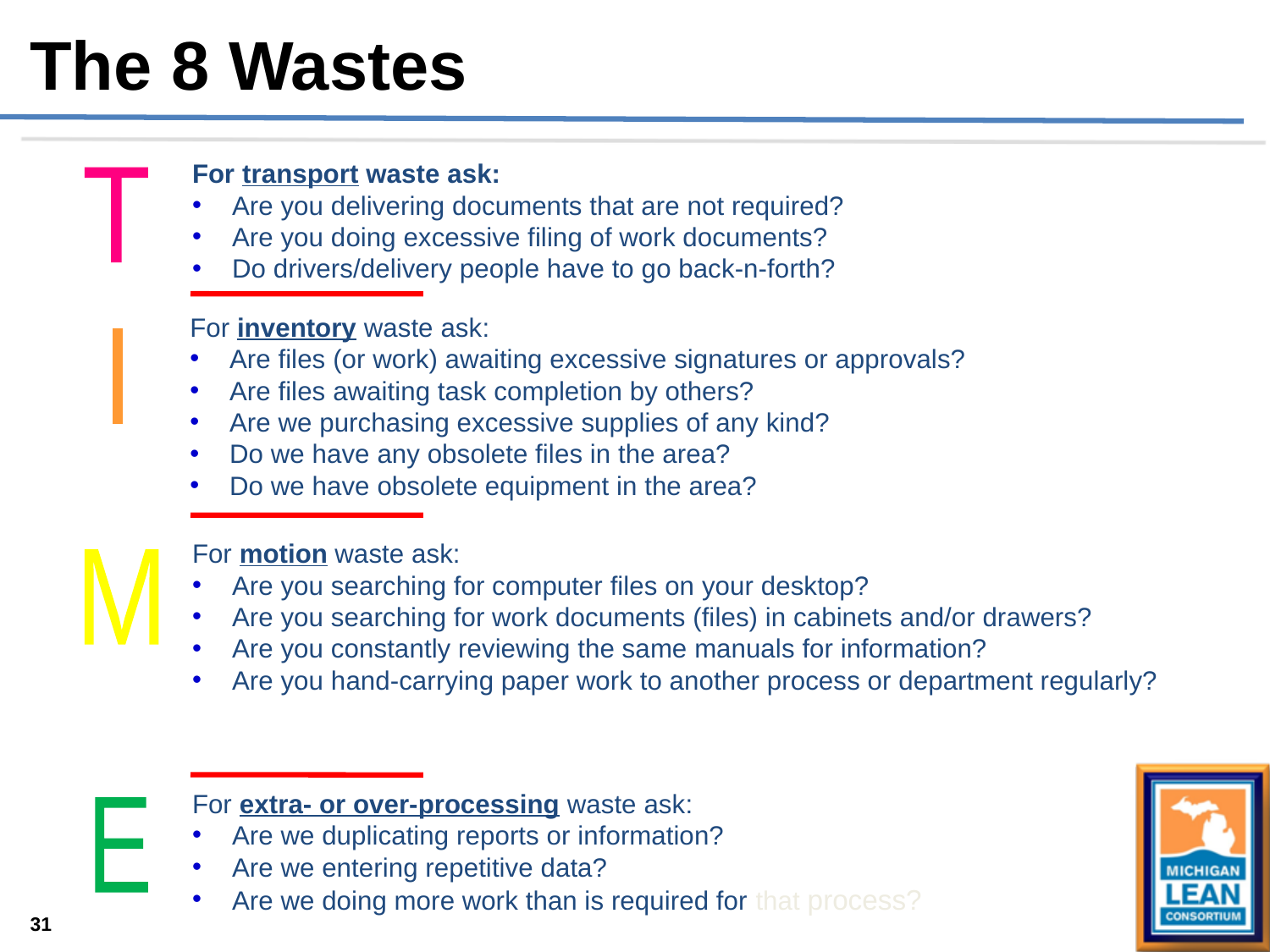

The 8 Wastes
For transport waste ask:
Are you delivering documents that are not required?
Are you doing excessive filing of work documents?
Do drivers/delivery people have to go back-n-forth?
T

For inventory waste ask:
Are files (or work) awaiting excessive signatures or approvals?
Are files awaiting task completion by others?
Are we purchasing excessive supplies of any kind?
Do we have any obsolete files in the area?
Do we have obsolete equipment in the area?
I

For motion waste ask:
Are you searching for computer files on your desktop?
Are you searching for work documents (files) in cabinets and/or drawers?
Are you constantly reviewing the same manuals for information?
Are you hand-carrying paper work to another process or department regularly?
M

For extra- or over-processing waste ask:
Are we duplicating reports or information?
Are we entering repetitive data?
Are we doing more work than is required for that process?
E
31